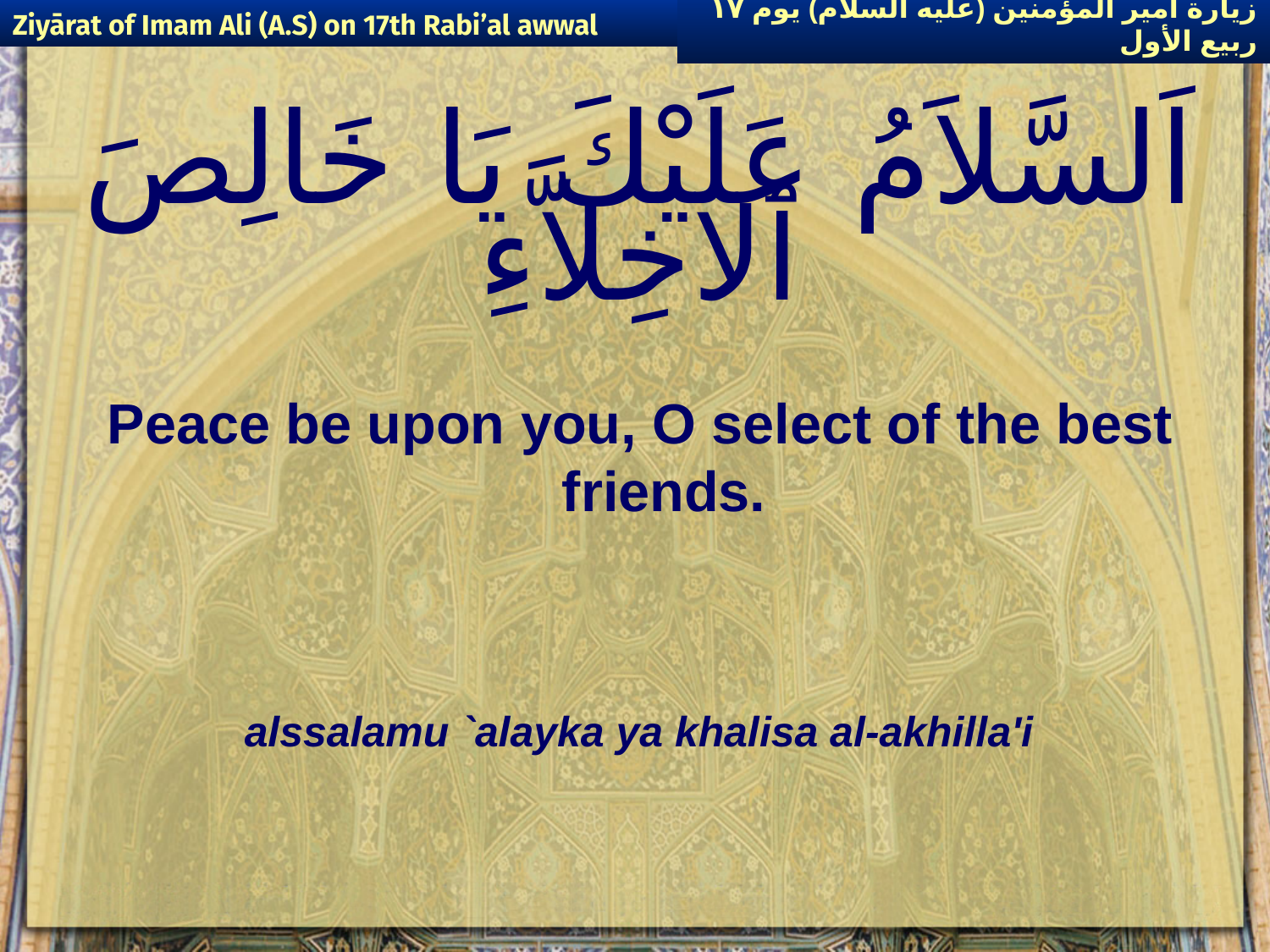

Ziyārat of Imam Ali (A.S) on 17th Rabi’al awwal
زيارة أمير المؤمنين (عليه السلام) يوم ١٧ ربيع الأول
# اَلسَّلاَمُ عَلَيْكَ يَا خَالِصَ ٱلاخِلاَّءِ
Peace be upon you, O select of the best friends.
alssalamu `alayka ya khalisa al-akhilla'i